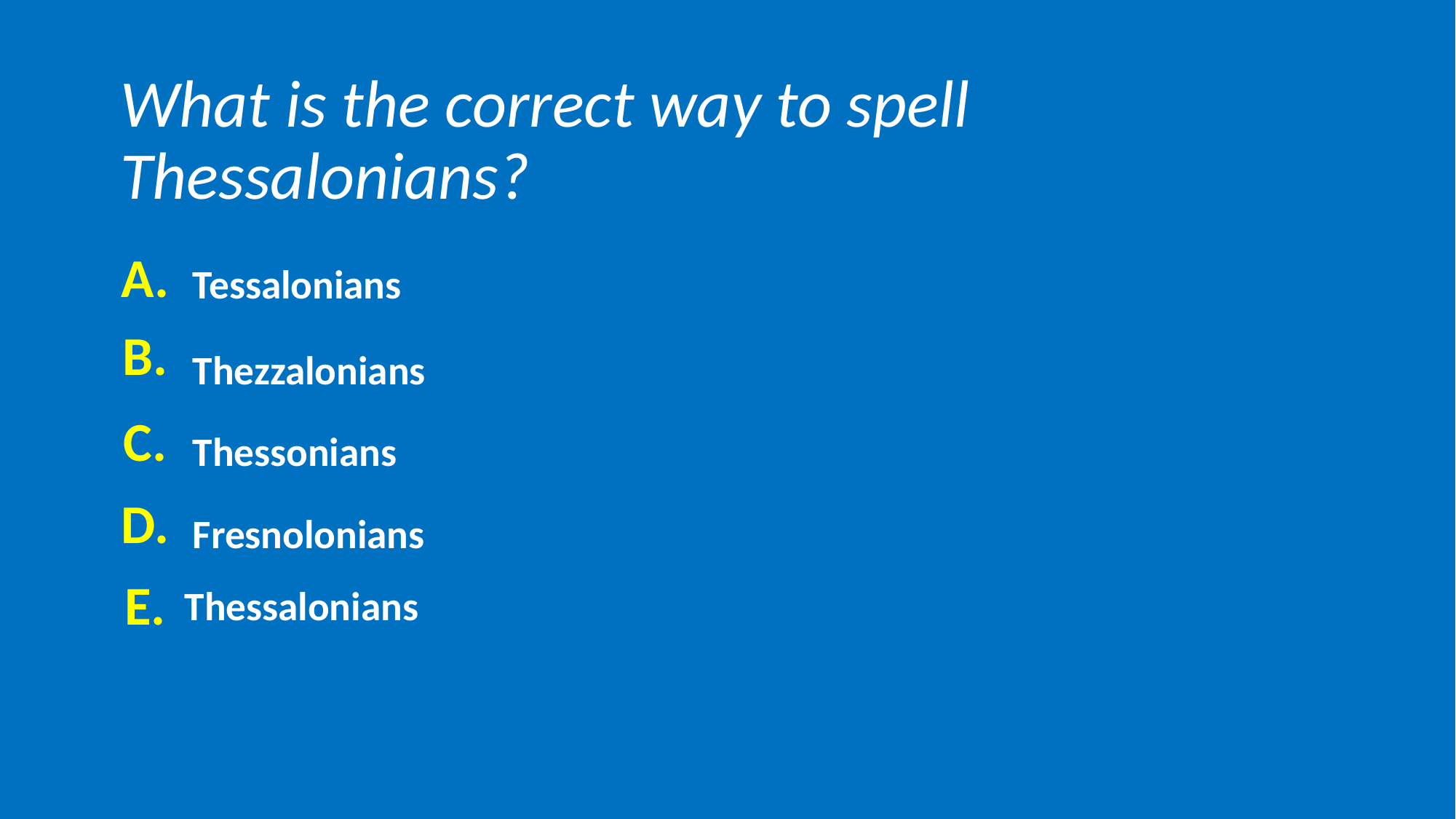

# What is the correct way to spell Thessalonians?
Tessalonians
Thezzalonians
Thessonians
Fresnolonians
Thessalonians